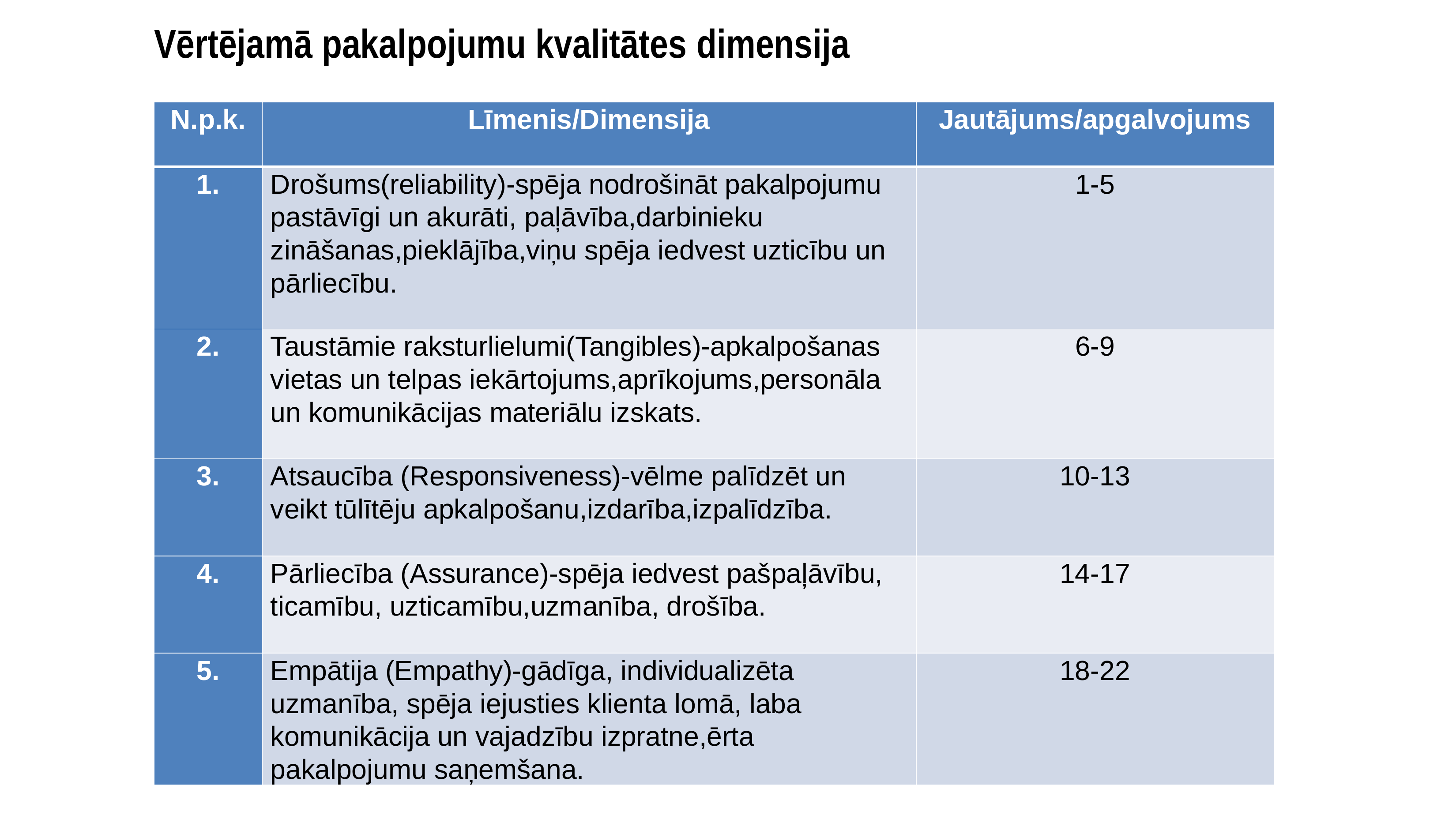

# Vērtējamā pakalpojumu kvalitātes dimensija
| N.p.k. | Līmenis/Dimensija | Jautājums/apgalvojums |
| --- | --- | --- |
| 1. | Drošums(reliability)-spēja nodrošināt pakalpojumu pastāvīgi un akurāti, paļāvība,darbinieku zināšanas,pieklājība,viņu spēja iedvest uzticību un pārliecību. | 1-5 |
| 2. | Taustāmie raksturlielumi(Tangibles)-apkalpošanas vietas un telpas iekārtojums,aprīkojums,personāla un komunikācijas materiālu izskats. | 6-9 |
| 3. | Atsaucība (Responsiveness)-vēlme palīdzēt un veikt tūlītēju apkalpošanu,izdarība,izpalīdzība. | 10-13 |
| 4. | Pārliecība (Assurance)-spēja iedvest pašpaļāvību, ticamību, uzticamību,uzmanība, drošība. | 14-17 |
| 5. | Empātija (Empathy)-gādīga, individualizēta uzmanība, spēja iejusties klienta lomā, laba komunikācija un vajadzību izpratne,ērta pakalpojumu saņemšana. | 18-22 |